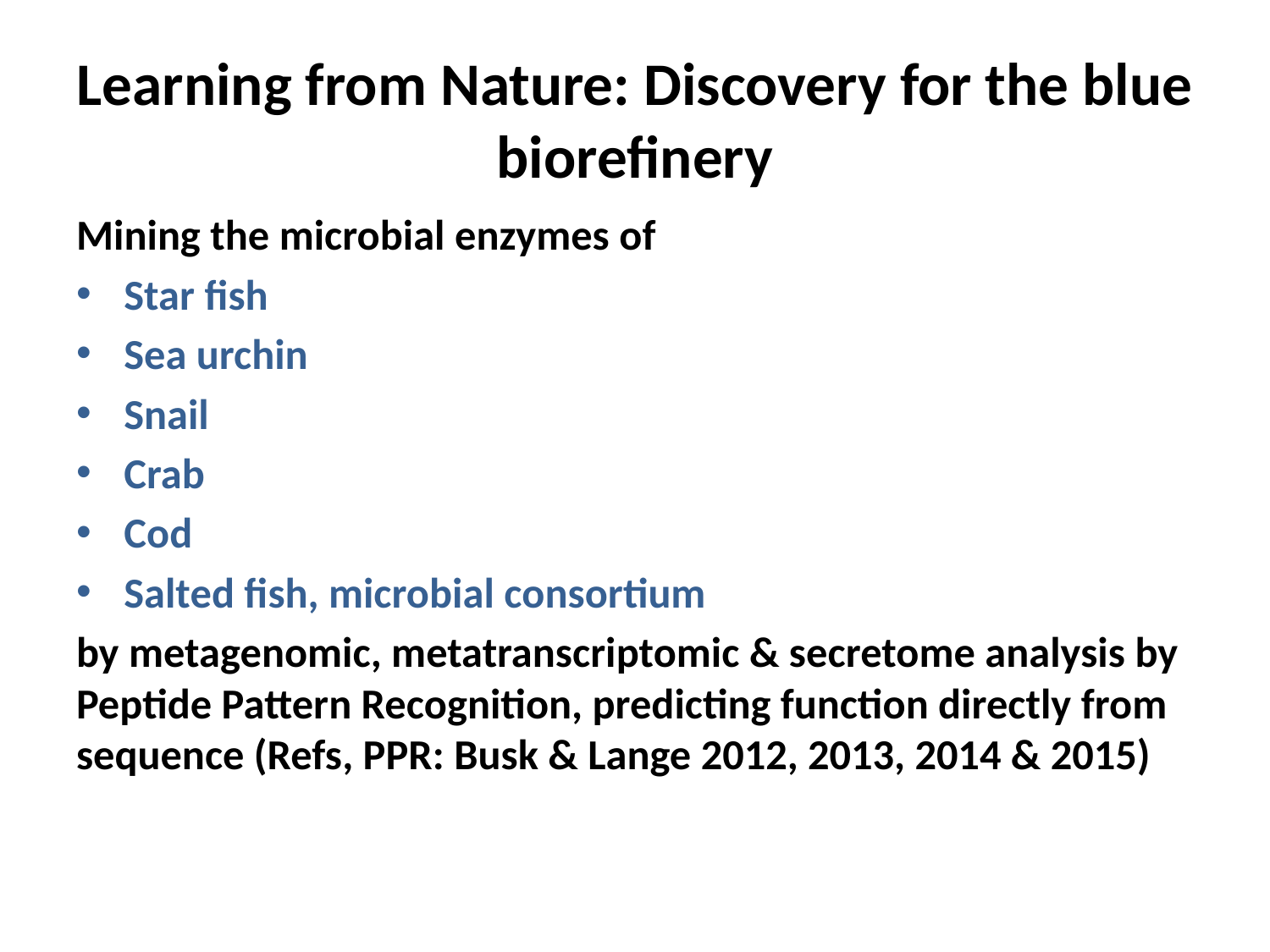

# Learning from Nature: Discovery for the blue biorefinery
Mining the microbial enzymes of
Star fish
Sea urchin
Snail
Crab
Cod
Salted fish, microbial consortium
by metagenomic, metatranscriptomic & secretome analysis by Peptide Pattern Recognition, predicting function directly from sequence (Refs, PPR: Busk & Lange 2012, 2013, 2014 & 2015)